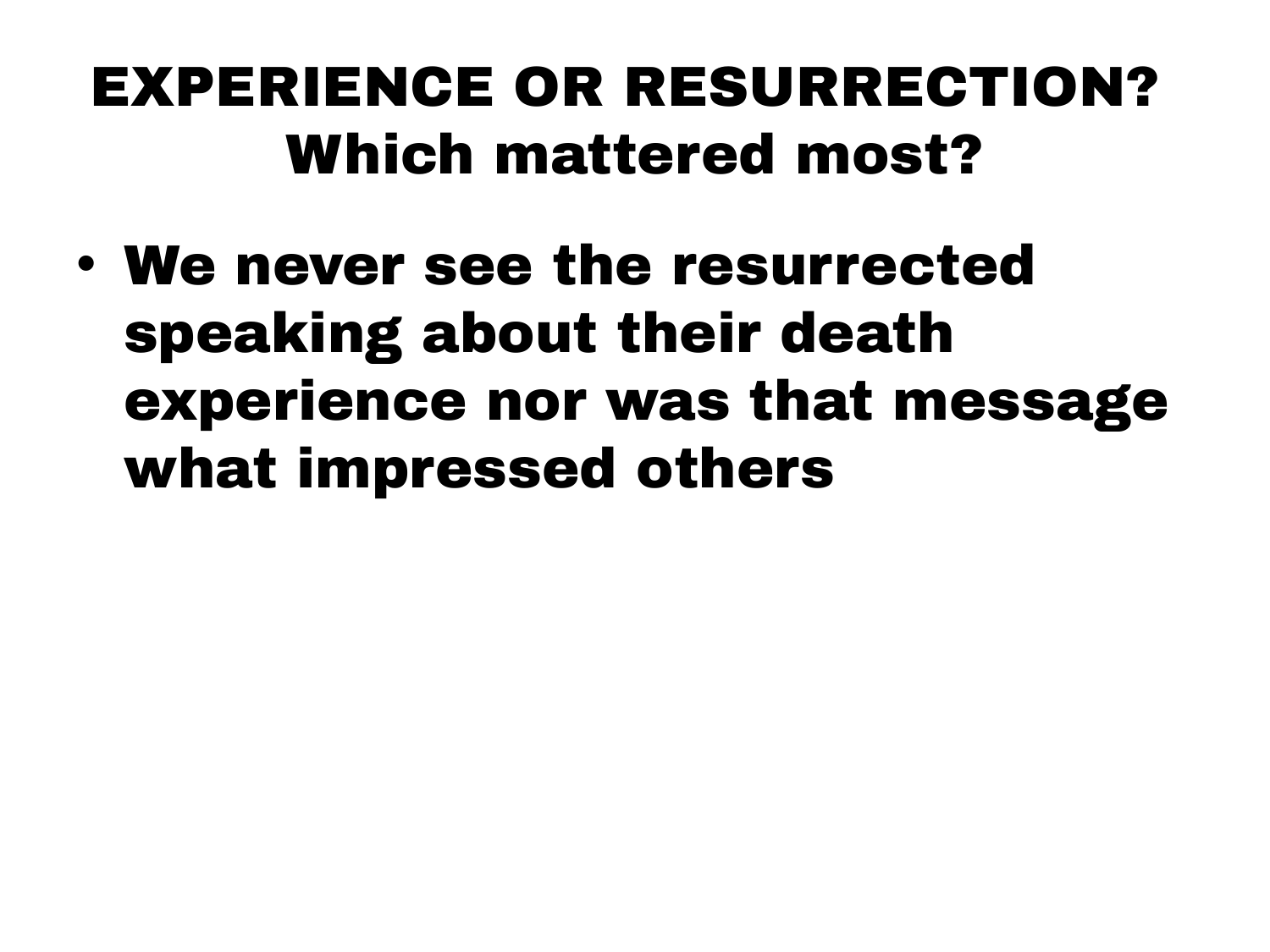

# EXPERIENCE OR RESURRECTION?  Which mattered most?
We never see the resurrected speaking about their death experience nor was that message what impressed others